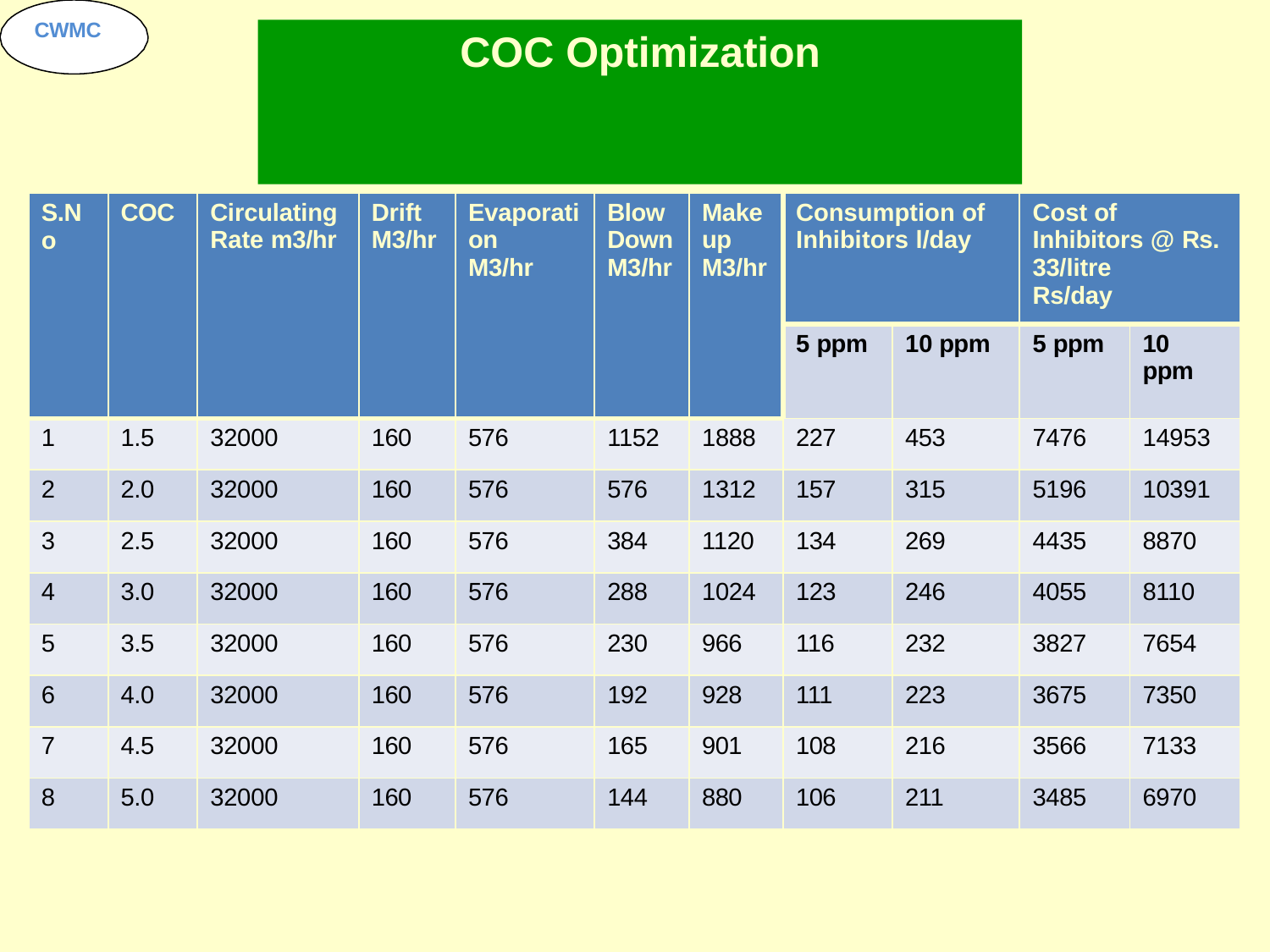

CWMC
# COC Optimization
| S.N o | COC | Circulating Rate m3/hr | Drift M3/hr | Evaporati on M3/hr | Blow Down M3/hr | Make up M3/hr | Consumption of Inhibitors l/day |  | Cost of Inhibitors @ Rs. 33/litre Rs/day |  |
| --- | --- | --- | --- | --- | --- | --- | --- | --- | --- | --- |
|  |  |  |  |  |  |  | 5 ppm | 10 ppm | 5 ppm | 10 ppm |
| 1 | 1.5 | 32000 | 160 | 576 | 1152 | 1888 | 227 | 453 | 7476 | 14953 |
| 2 | 2.0 | 32000 | 160 | 576 | 576 | 1312 | 157 | 315 | 5196 | 10391 |
| 3 | 2.5 | 32000 | 160 | 576 | 384 | 1120 | 134 | 269 | 4435 | 8870 |
| 4 | 3.0 | 32000 | 160 | 576 | 288 | 1024 | 123 | 246 | 4055 | 8110 |
| 5 | 3.5 | 32000 | 160 | 576 | 230 | 966 | 116 | 232 | 3827 | 7654 |
| 6 | 4.0 | 32000 | 160 | 576 | 192 | 928 | 111 | 223 | 3675 | 7350 |
| 7 | 4.5 | 32000 | 160 | 576 | 165 | 901 | 108 | 216 | 3566 | 7133 |
| 8 | 5.0 | 32000 | 160 | 576 | 144 | 880 | 106 | 211 | 3485 | 6970 |